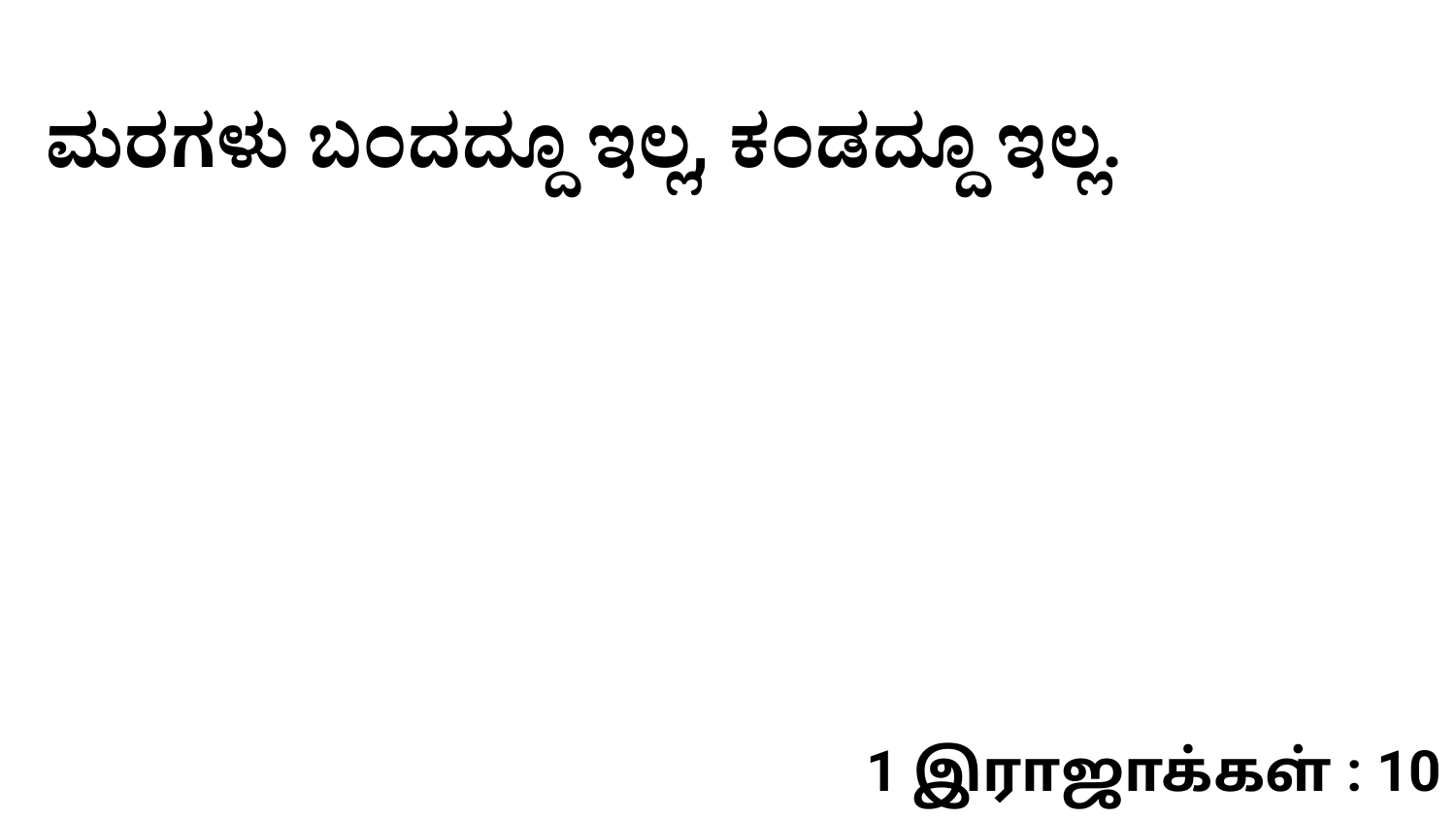

ಮರಗಳು ಬಂದದ್ದೂ ಇಲ್ಲ, ಕಂಡದ್ದೂ ಇಲ್ಲ.
1 இராஜாக்கள் : 10